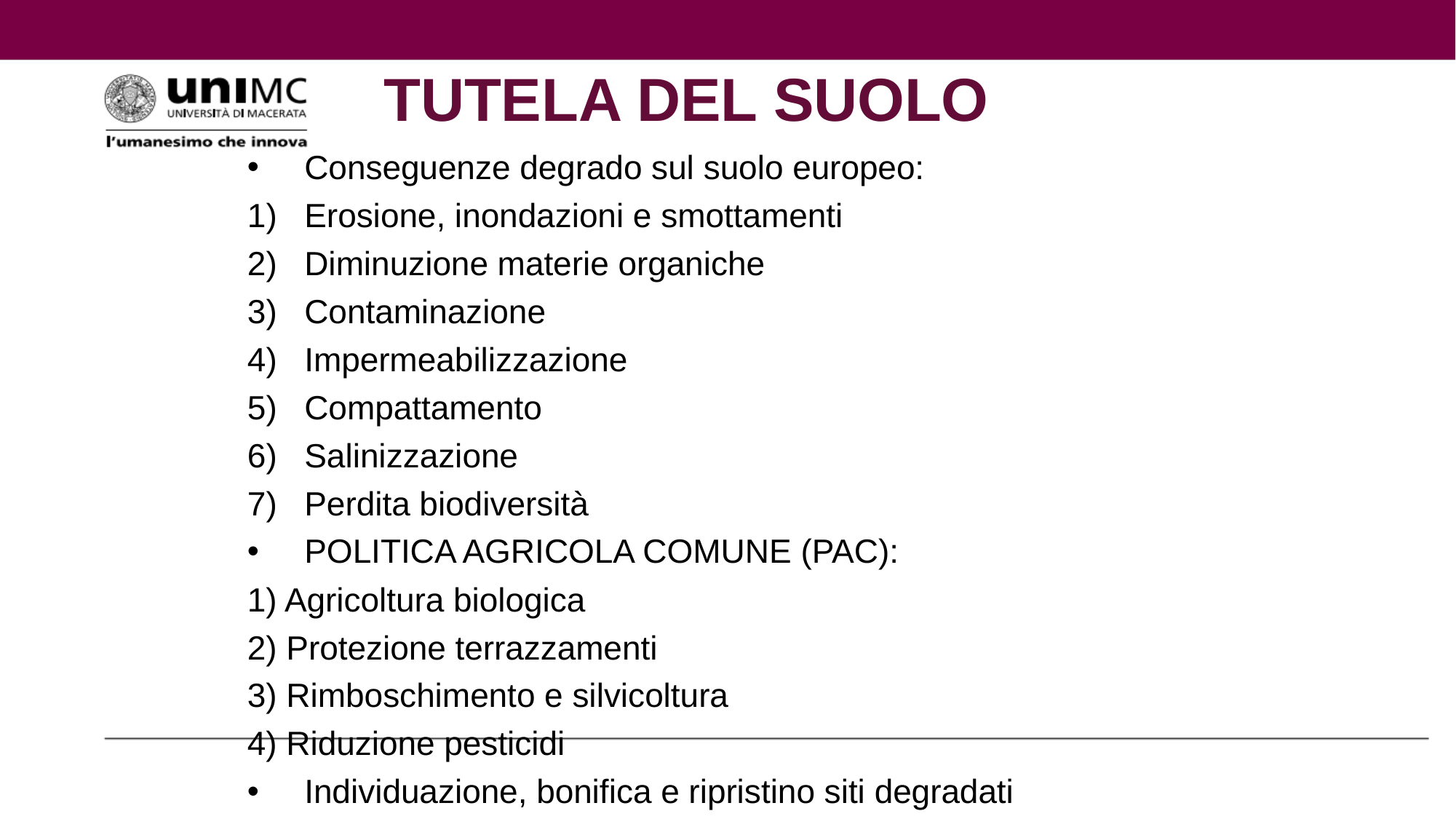

# TUTELA DEL SUOLO
Conseguenze degrado sul suolo europeo:
Erosione, inondazioni e smottamenti
Diminuzione materie organiche
Contaminazione
Impermeabilizzazione
Compattamento
Salinizzazione
Perdita biodiversità
POLITICA AGRICOLA COMUNE (PAC):
1) Agricoltura biologica
2) Protezione terrazzamenti
3) Rimboschimento e silvicoltura
4) Riduzione pesticidi
Individuazione, bonifica e ripristino siti degradati